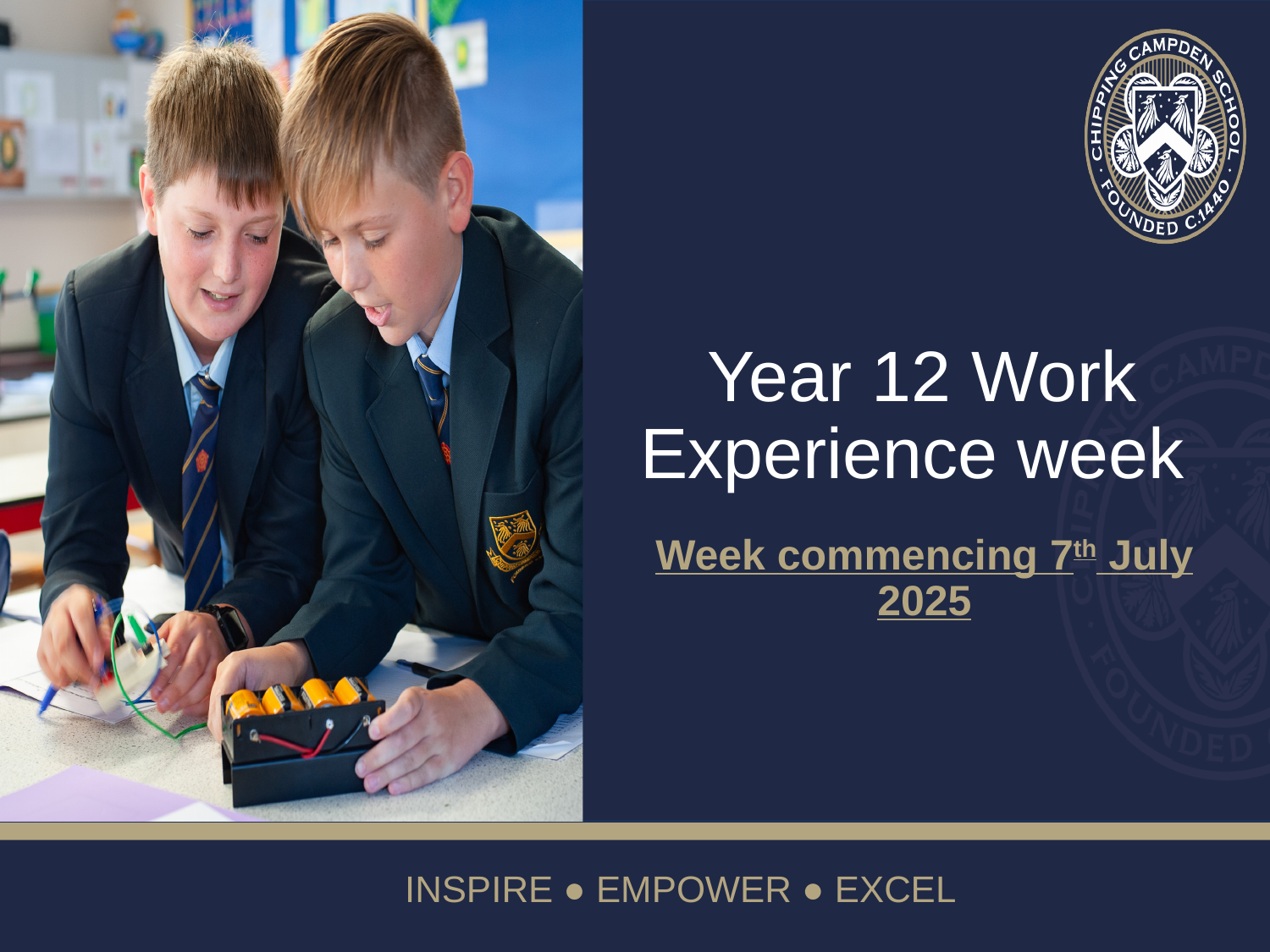

# Year 12 Work Experience week
Week commencing 7th July 2025